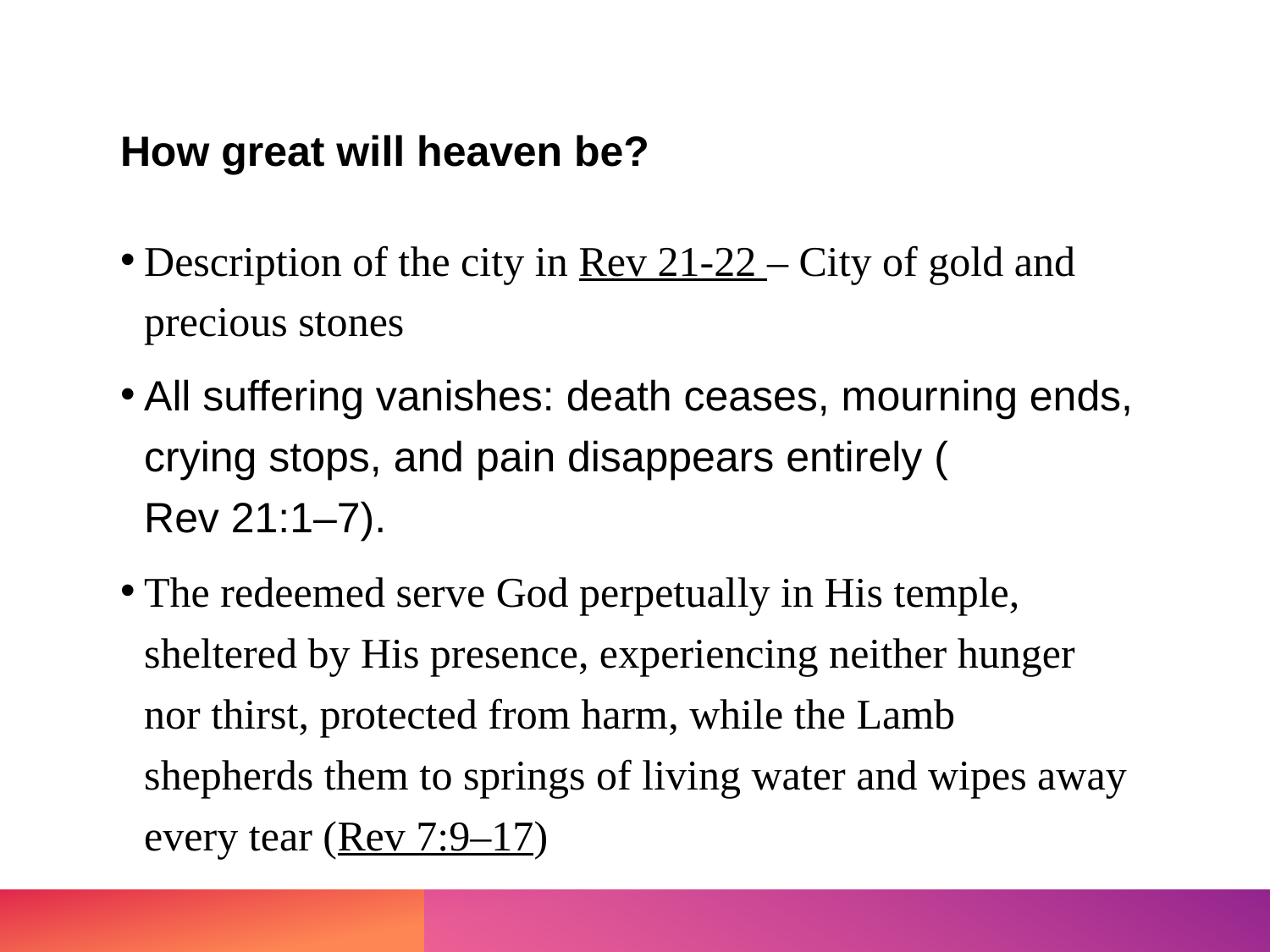

# How great will heaven be?
Description of the city in Rev 21-22 – City of gold and precious stones
All suffering vanishes: death ceases, mourning ends, crying stops, and pain disappears entirely (Rev 21:1–7).
The redeemed serve God perpetually in His temple, sheltered by His presence, experiencing neither hunger nor thirst, protected from harm, while the Lamb shepherds them to springs of living water and wipes away every tear (Rev 7:9–17)